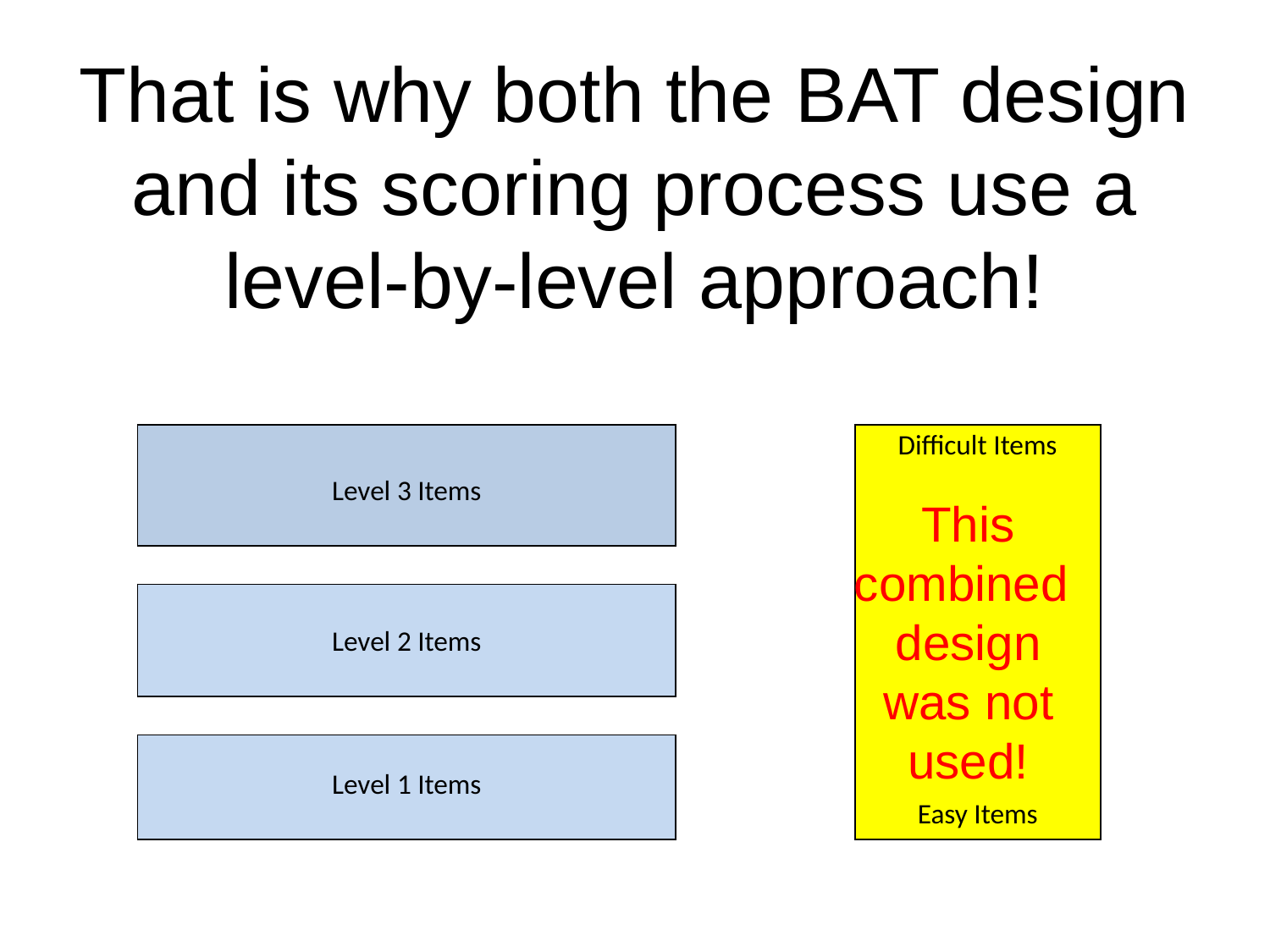

# That is why both the BAT design and its scoring process use a level-by-level approach!
|  |  |  |  | Difficult Items |  |
| --- | --- | --- | --- | --- | --- |
| Level 3 Items |  |  |  |  |  |
|  |  |  |  |  |  |
|  |  |  |  |  |  |
|  |  |  |  |  |  |
| Level 2 Items |  |  |  |  |  |
|  |  |  |  |  |  |
|  |  |  |  |  |  |
|  |  |  |  |  |  |
| Level 1 Items |  |  |  |  |  |
|  |  |  |  | Easy Items |  |
This combined  design was not used!